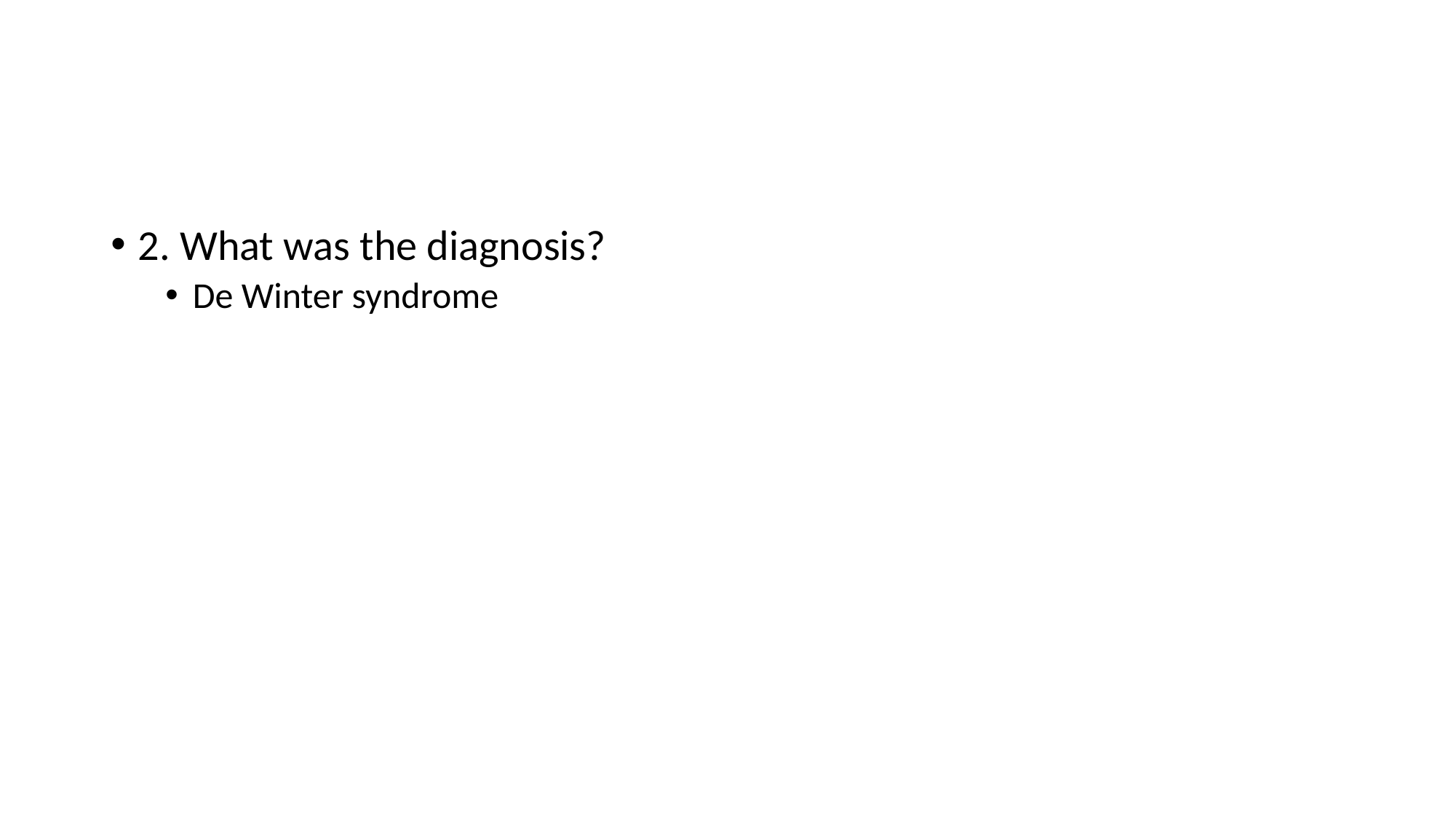

#
2. What was the diagnosis?
De Winter syndrome